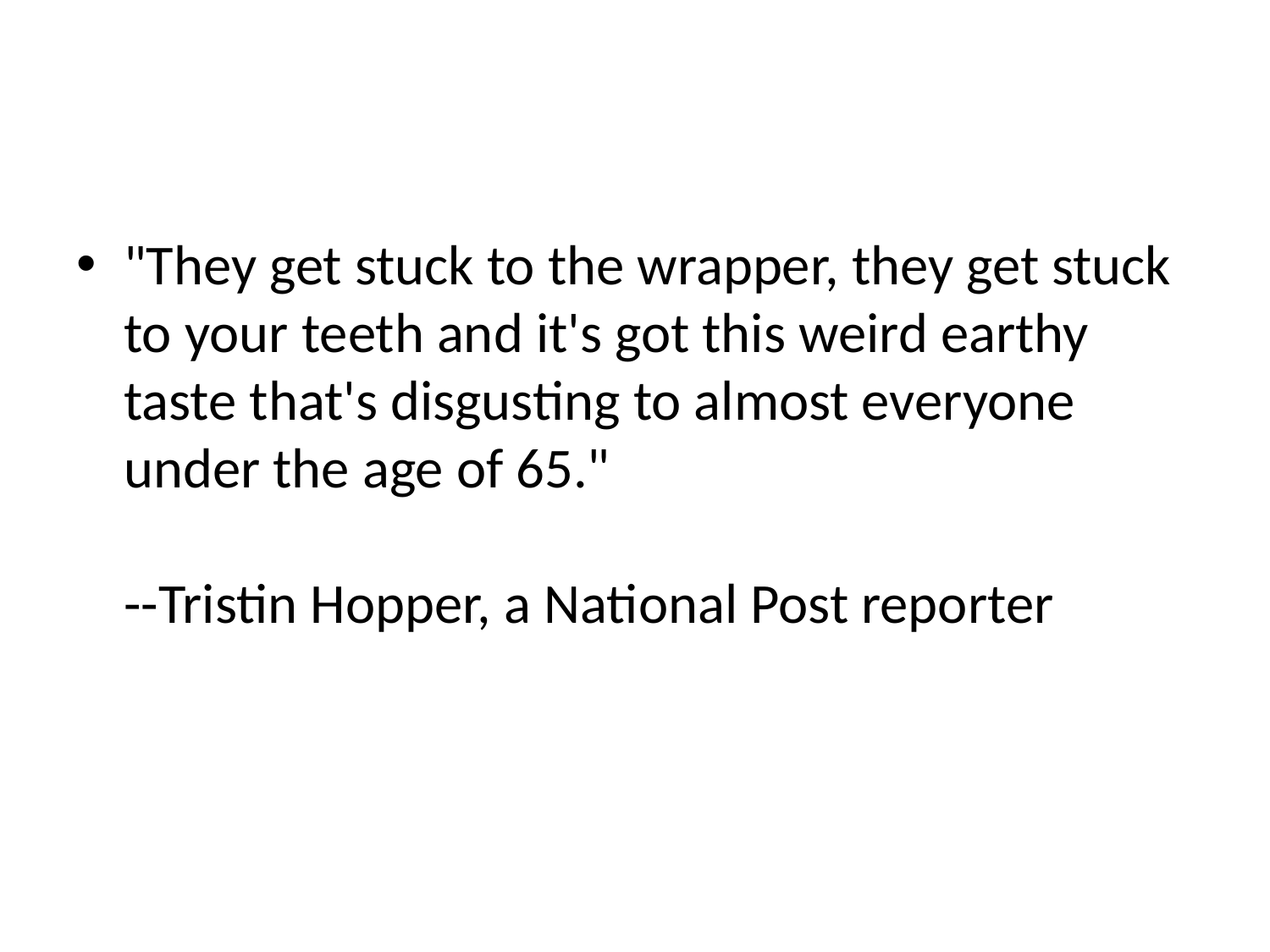

#
"They get stuck to the wrapper, they get stuck to your teeth and it's got this weird earthy taste that's disgusting to almost everyone under the age of 65."
--Tristin Hopper, a National Post reporter